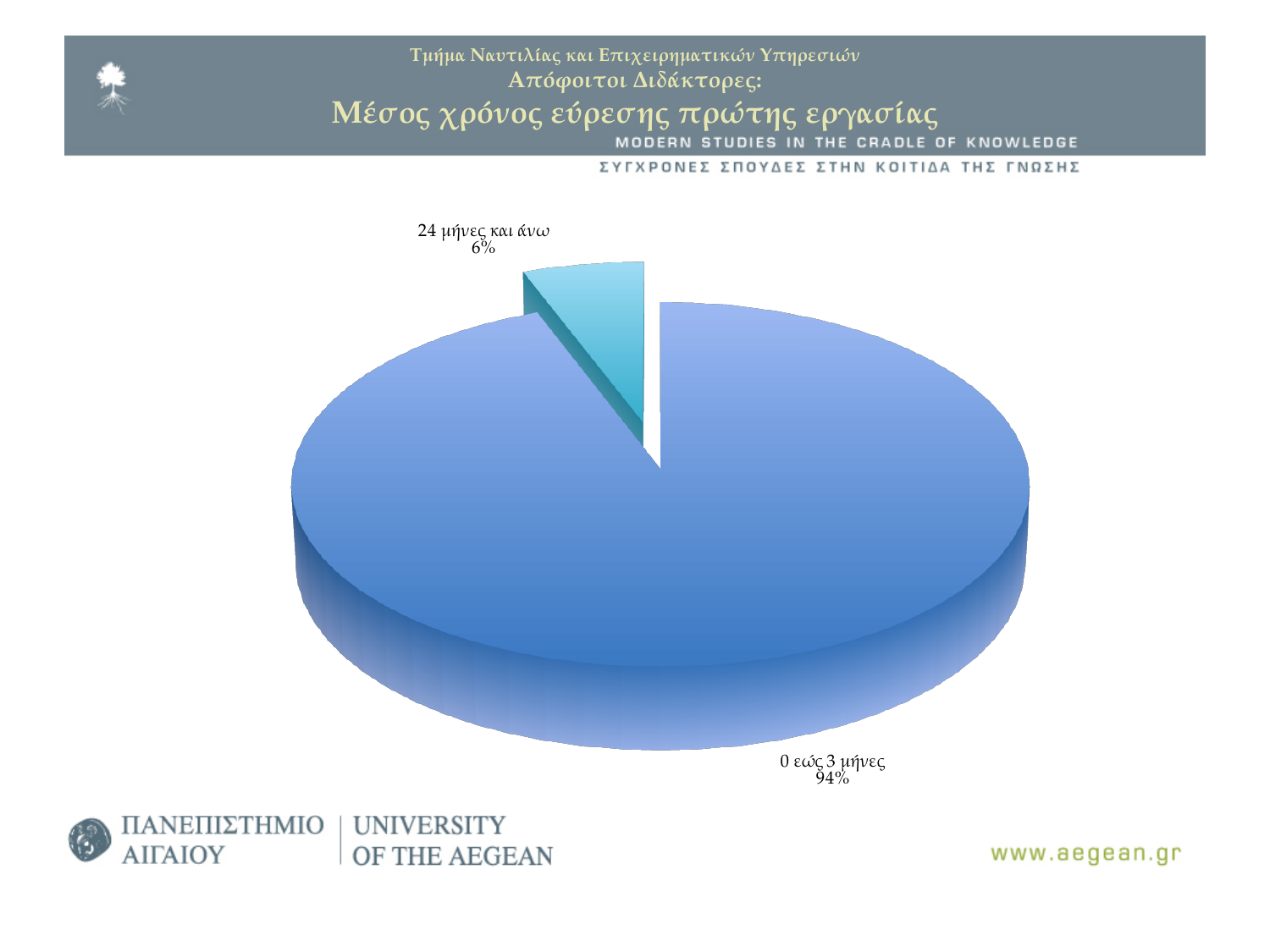

# Τμήμα Ναυτιλίας και Επιχειρηματικών Υπηρεσιών Απόφοιτοι Διδάκτορες: Μέσος χρόνος εύρεσης πρώτης εργασίας

[unsupported chart]